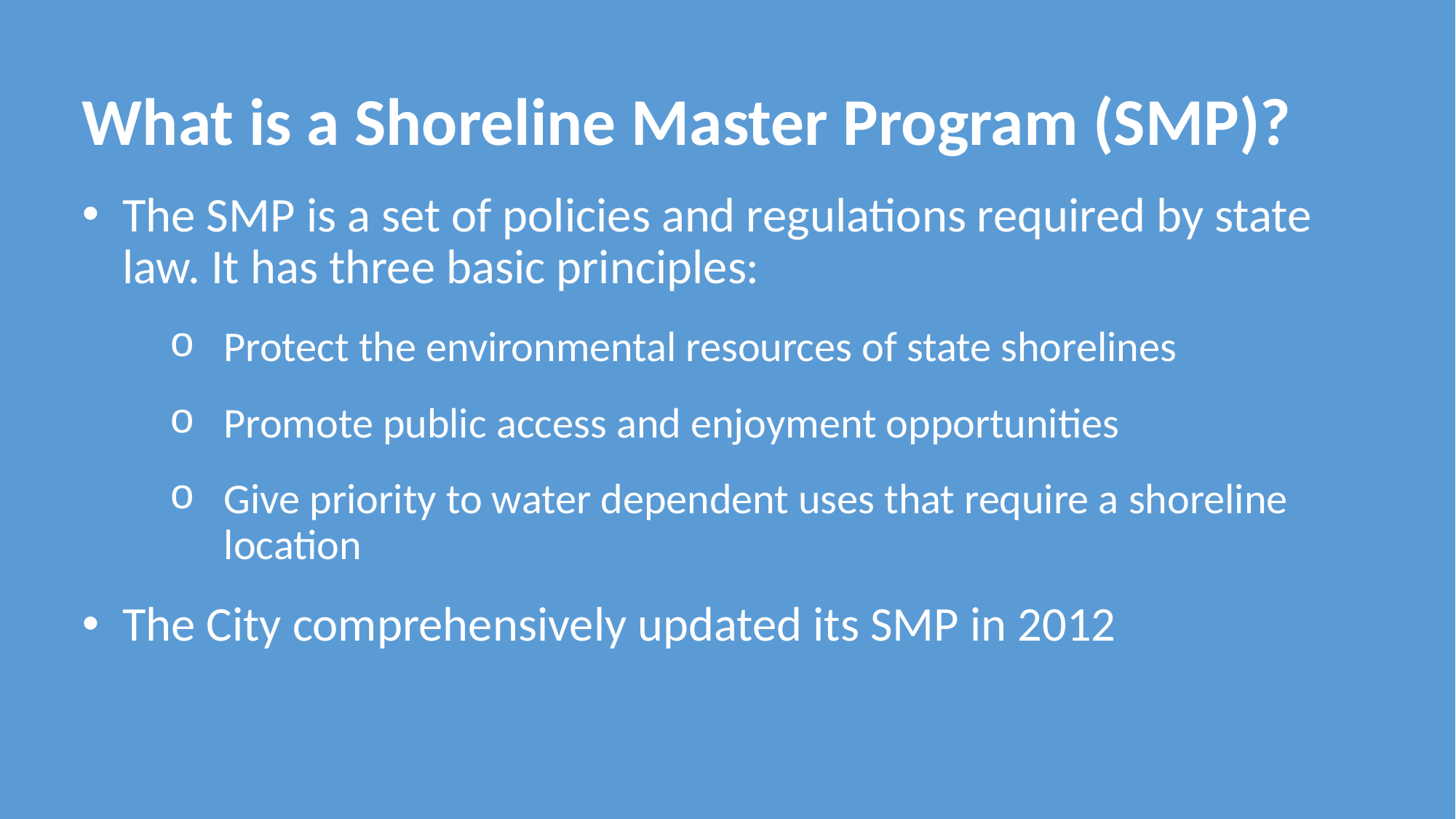

What is a Shoreline Master Program (SMP)?
The SMP is a set of policies and regulations required by state law. It has three basic principles:
Protect the environmental resources of state shorelines
Promote public access and enjoyment opportunities
Give priority to water dependent uses that require a shoreline location
The City comprehensively updated its SMP in 2012